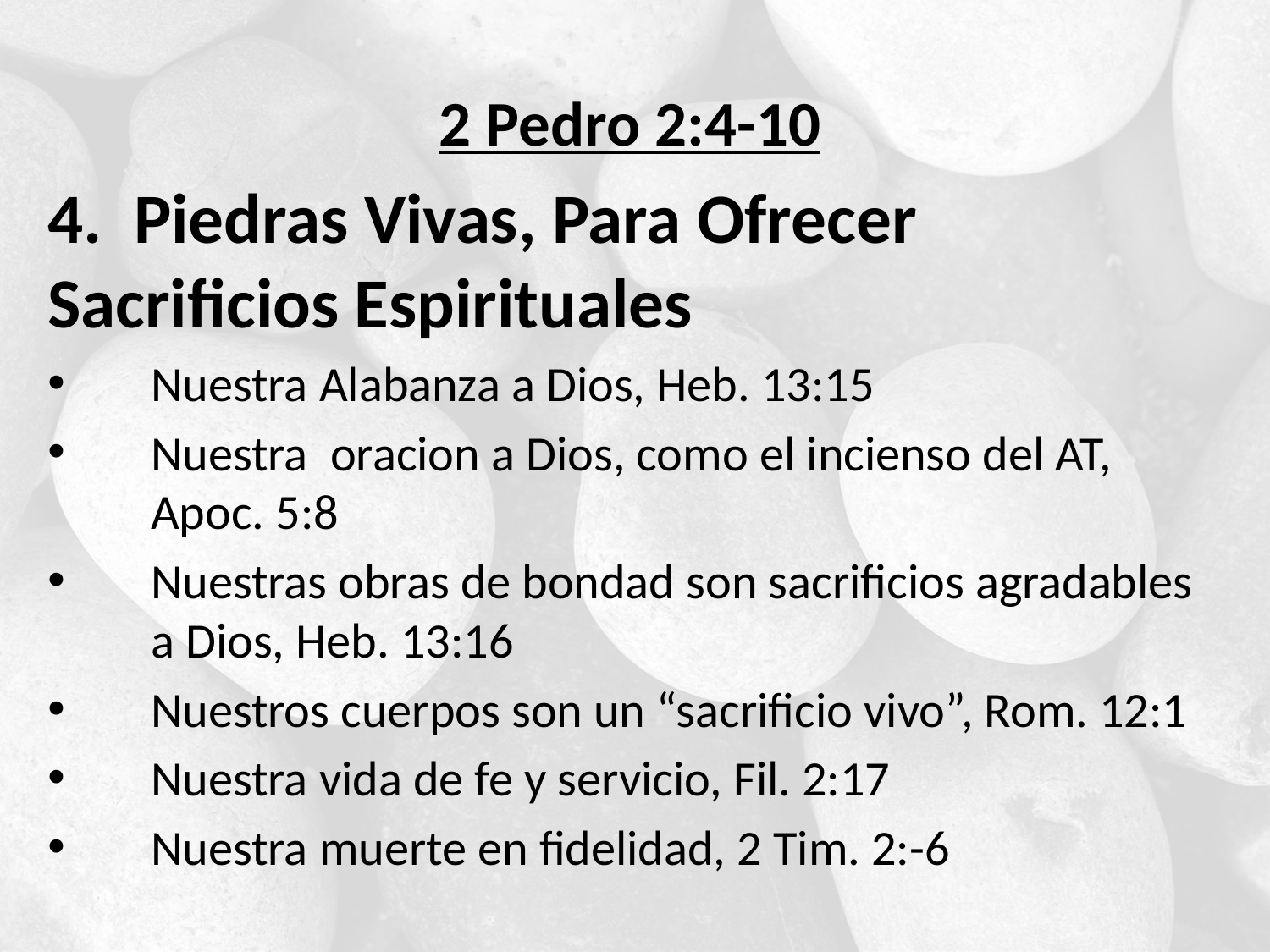

2 Pedro 2:4-10
4.  Piedras Vivas, Para Ofrecer        	Sacrificios Espirituales
Nuestra Alabanza a Dios, Heb. 13:15
Nuestra  oracion a Dios, como el incienso del AT, Apoc. 5:8
Nuestras obras de bondad son sacrificios agradables  a Dios, Heb. 13:16
Nuestros cuerpos son un “sacrificio vivo”, Rom. 12:1
Nuestra vida de fe y servicio, Fil. 2:17
Nuestra muerte en fidelidad, 2 Tim. 2:-6